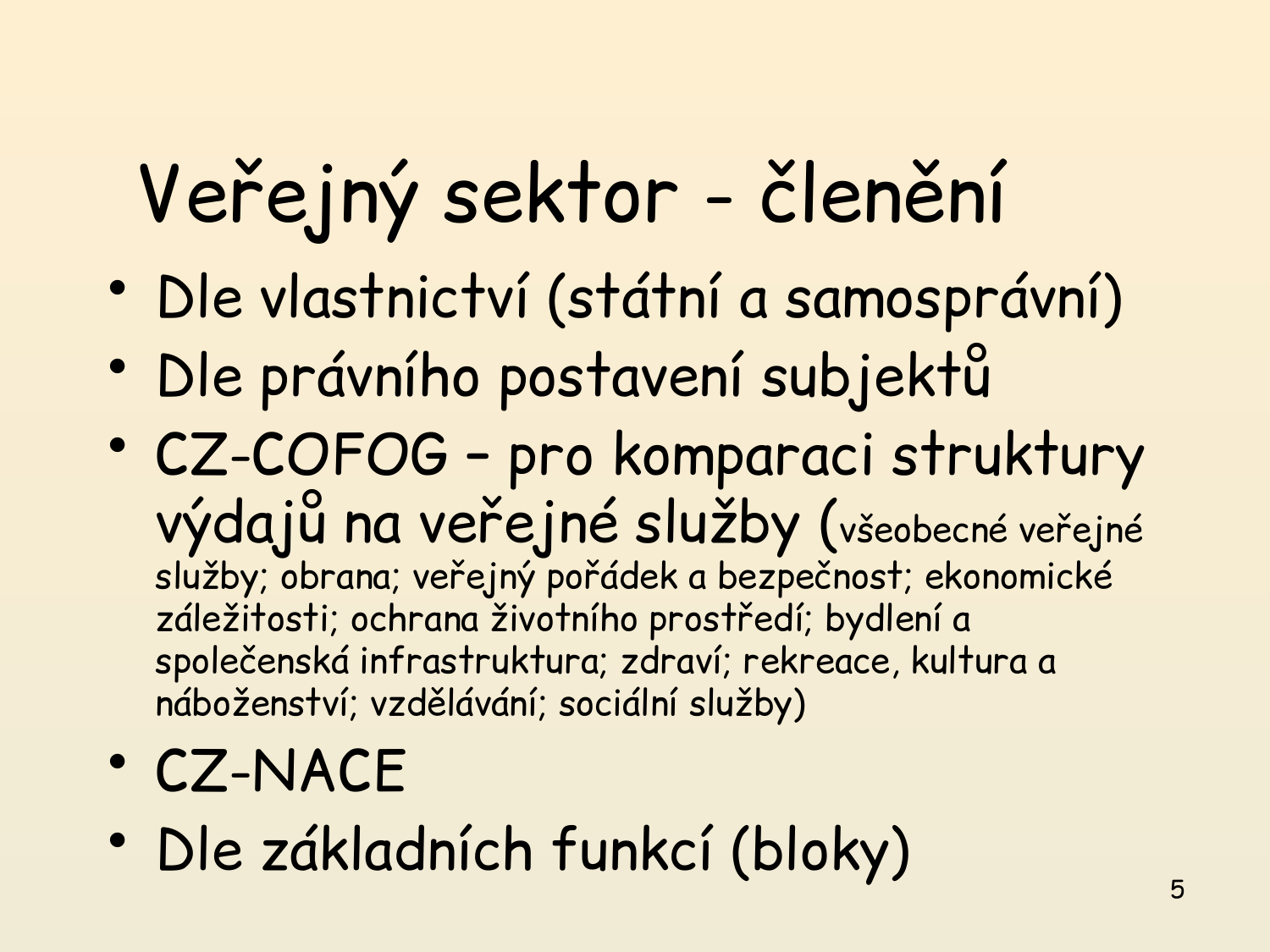

# Veřejný sektor - členění
Dle vlastnictví (státní a samosprávní)
Dle právního postavení subjektů
CZ-COFOG – pro komparaci struktury výdajů na veřejné služby (všeobecné veřejné služby; obrana; veřejný pořádek a bezpečnost; ekonomické záležitosti; ochrana životního prostředí; bydlení a společenská infrastruktura; zdraví; rekreace, kultura a náboženství; vzdělávání; sociální služby)
CZ-NACE
Dle základních funkcí (bloky)
5